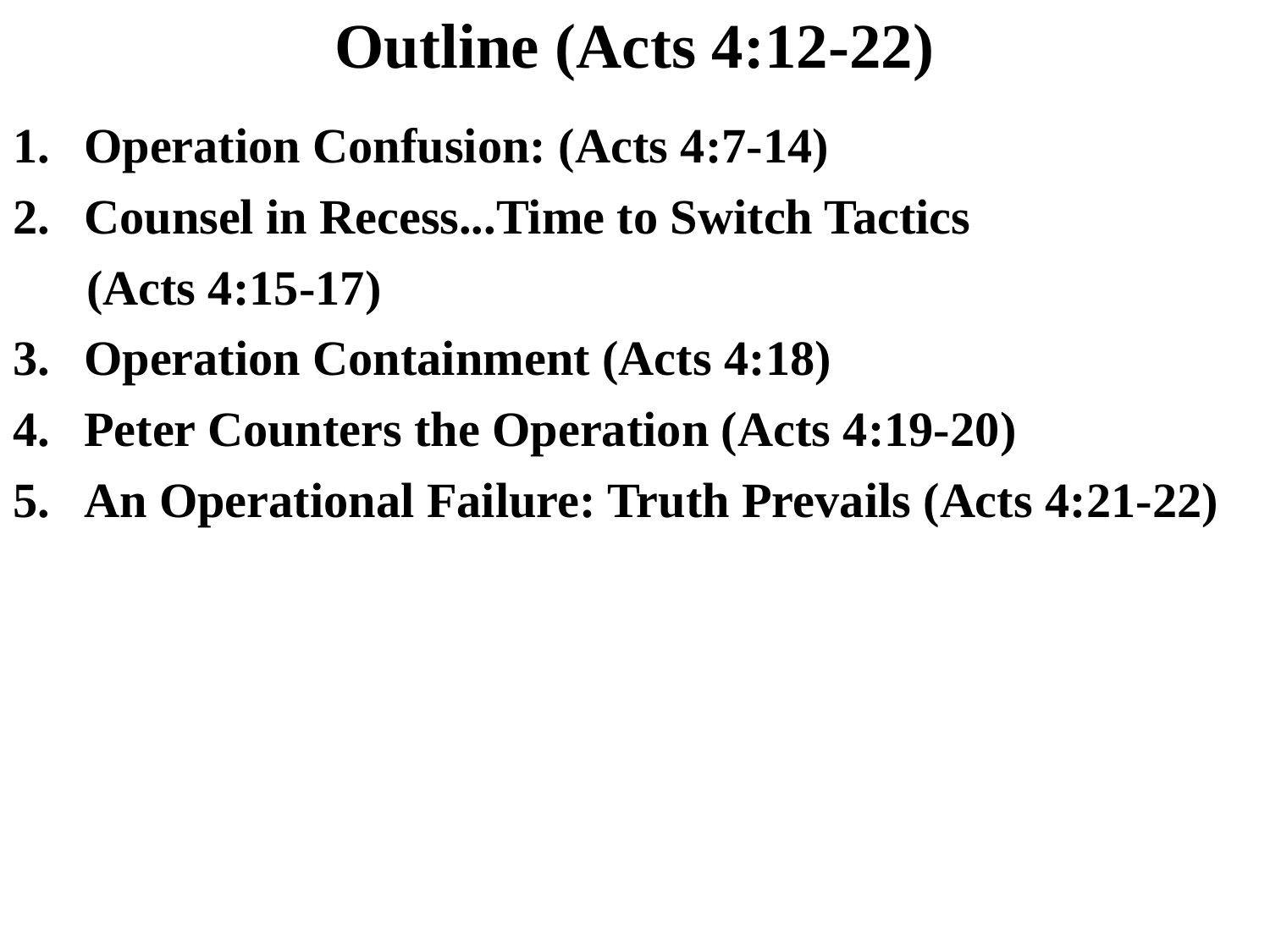

# Outline (Acts 4:12-22)
Operation Confusion: (Acts 4:7-14)
Counsel in Recess...Time to Switch Tactics
      (Acts 4:15-17)
Operation Containment (Acts 4:18)
Peter Counters the Operation (Acts 4:19-20)
An Operational Failure: Truth Prevails (Acts 4:21-22)